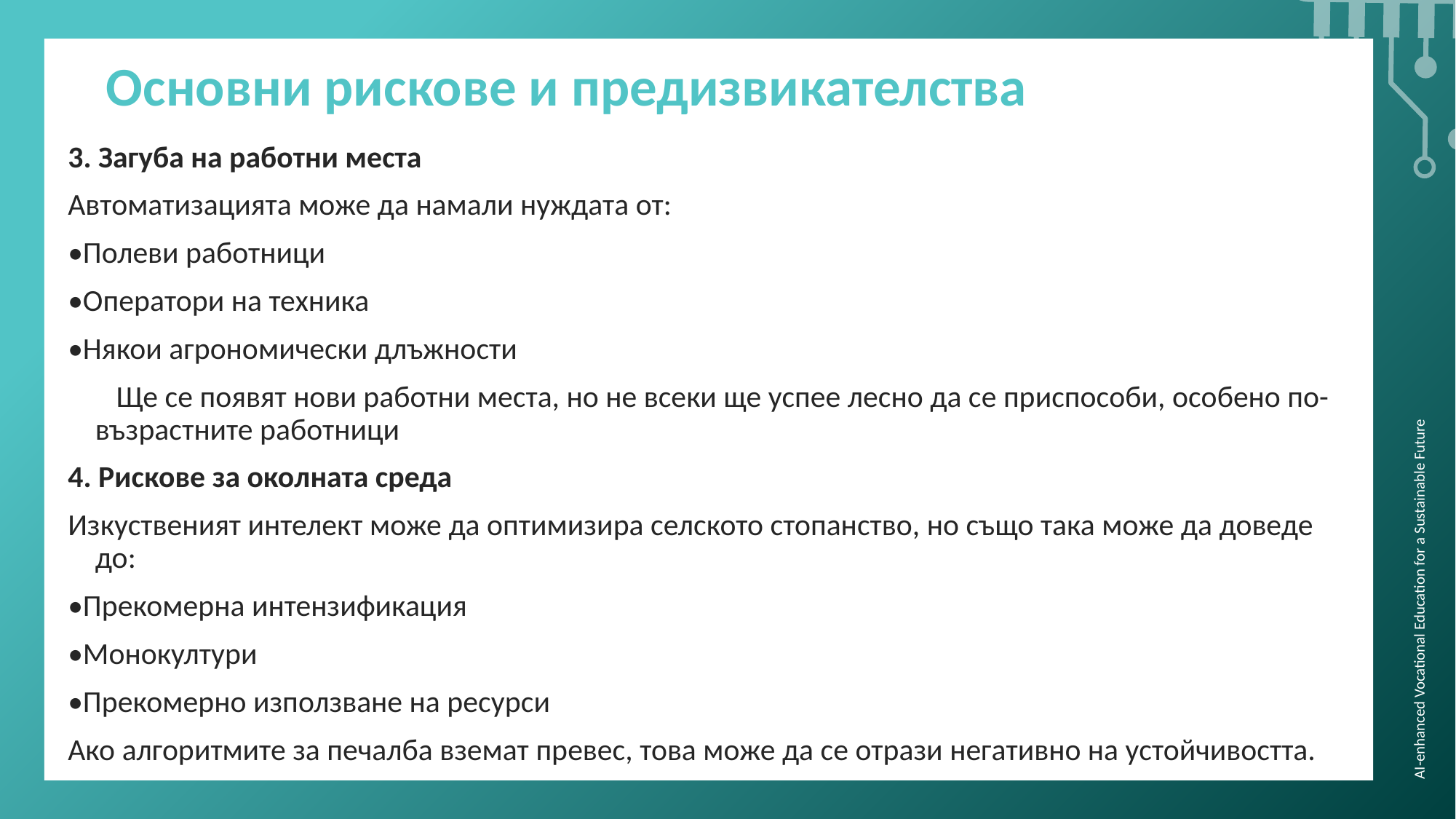

Основни рискове и предизвикателства
3. Загуба на работни места
Автоматизацията може да намали нуждата от:
•Полеви работници
•Оператори на техника
•Някои агрономически длъжности
       Ще се появят нови работни места, но не всеки ще успее лесно да се приспособи, особено по-възрастните работници
4. Рискове за околната среда
Изкуственият интелект може да оптимизира селското стопанство, но също така може да доведе до:
•Прекомерна интензификация
•Монокултури
•Прекомерно използване на ресурси
Ако алгоритмите за печалба вземат превес, това може да се отрази негативно на устойчивостта.